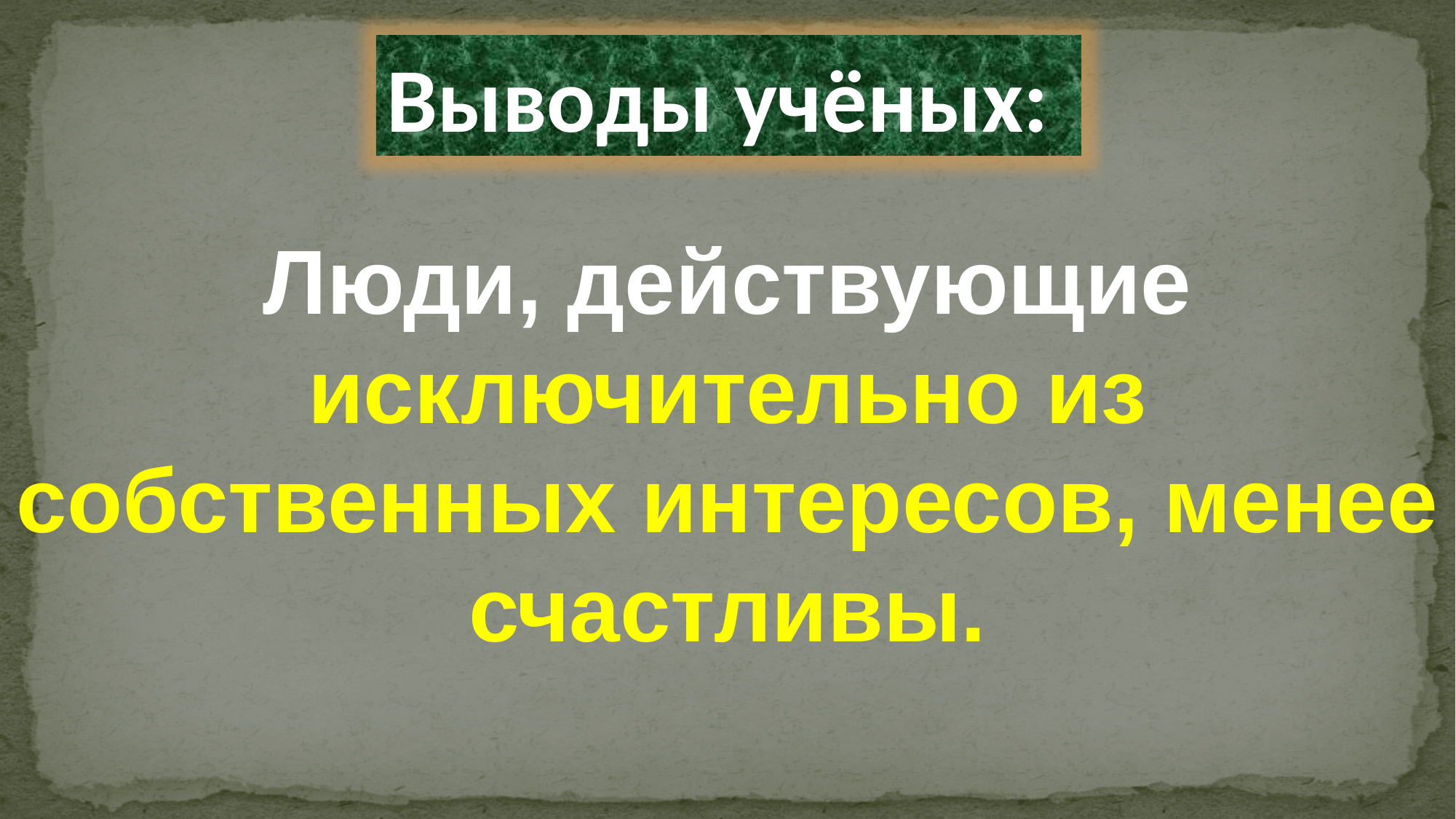

Выводы учёных:
Люди, действующие исключительно из собственных интересов, менее счастливы.